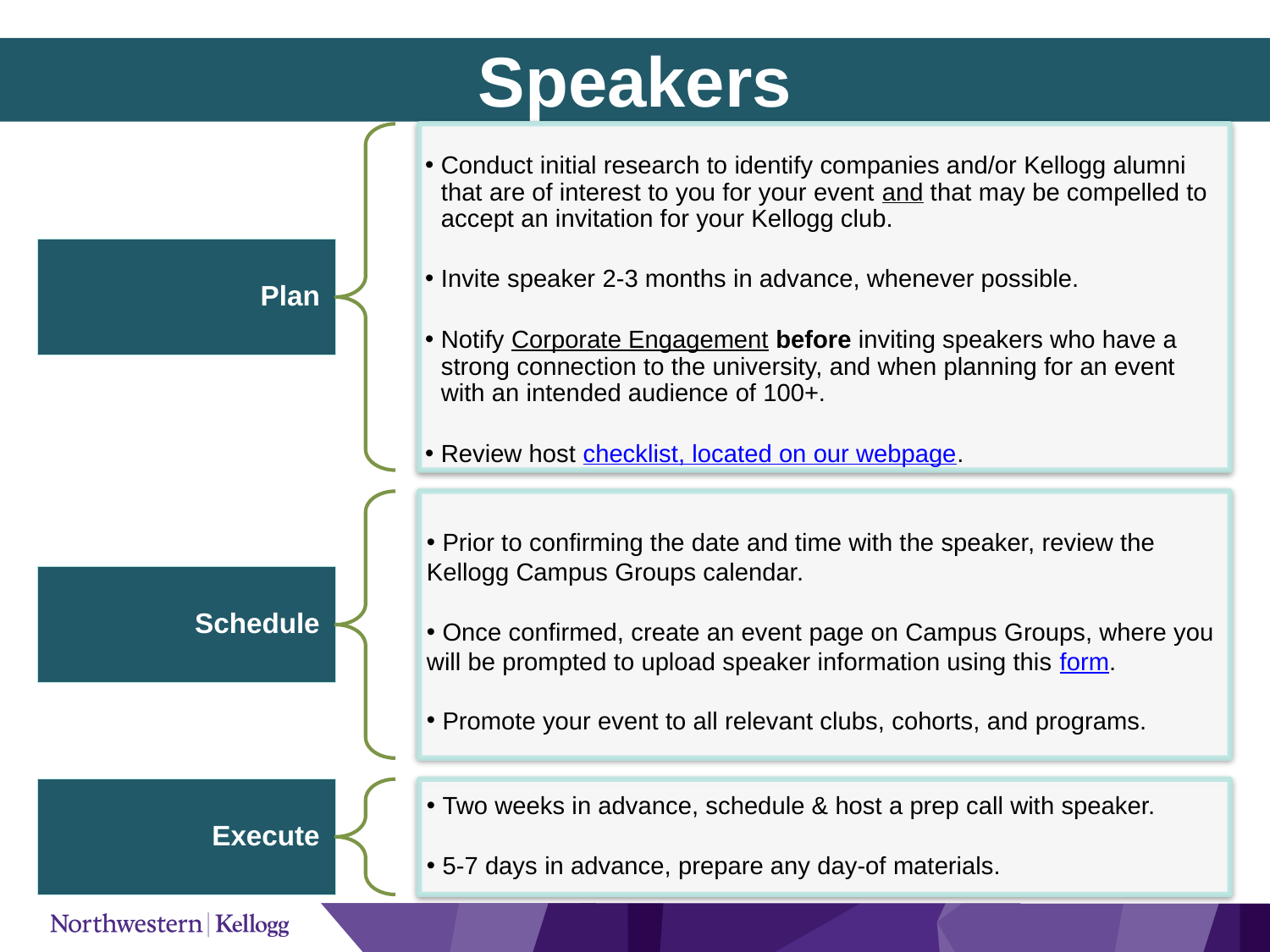

# Speakers

Plan

Conduct initial research to identify companies and/or Kellogg alumni that are of interest to you for your event and that may be compelled to accept an invitation for your Kellogg club.

Invite speaker 2-3 months in advance, whenever possible.

Notify Corporate Engagement before inviting speakers who have a strong connection to the university, and when planning for an event with an intended audience of 100+.

Review host checklist, located on our webpage.
Schedule

 Prior to confirming the date and time with the speaker, review the Kellogg Campus Groups calendar.

 Once confirmed, create an event page on Campus Groups, where you will be prompted to upload speaker information using this form.

 Promote your event to all relevant clubs, cohorts, and programs.

Execute
Two weeks in advance, schedule & host a prep call with speaker.
5-7 days in advance, prepare any day-of materials.